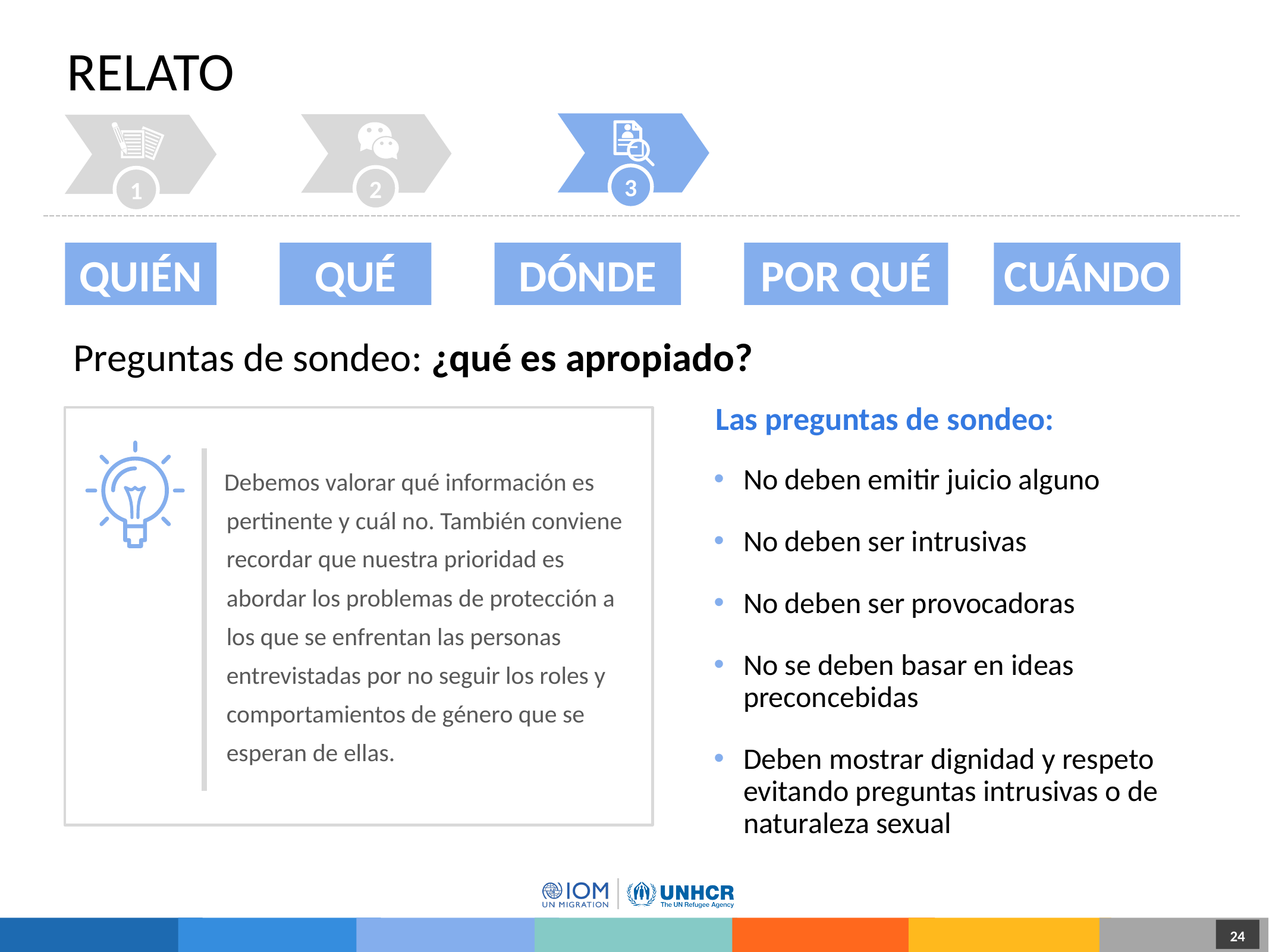

# RELATO

3

2

1
QUIÉN
QUÉ
DÓNDE
POR QUÉ
CUÁNDO
Preguntas de sondeo: ¿qué es apropiado?

No deben emitir juicio alguno
No deben ser intrusivas
No deben ser provocadoras
No se deben basar en ideas preconcebidas
Deben mostrar dignidad y respeto
evitando preguntas intrusivas o de naturaleza sexual
Las preguntas de sondeo:

Debemos valorar qué información es pertinente y cuál no. También conviene recordar que nuestra prioridad es abordar los problemas de protección a los que se enfrentan las personas entrevistadas por no seguir los roles y comportamientos de género que se esperan de ellas.
24